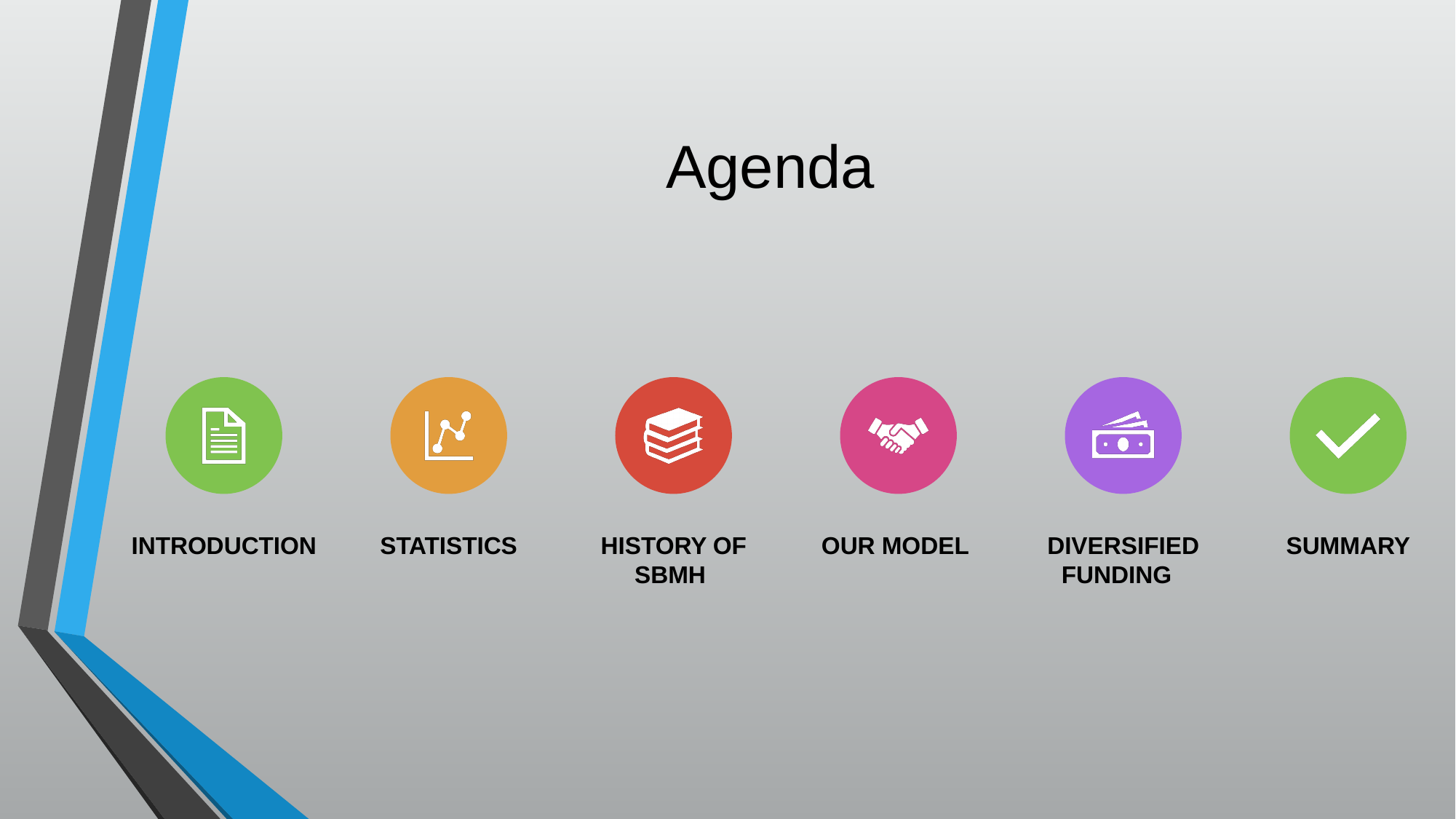

# Agenda
Introduction
STATISTICS
HISTORY OF SBMH
Our Model
Diversified Funding
Summary